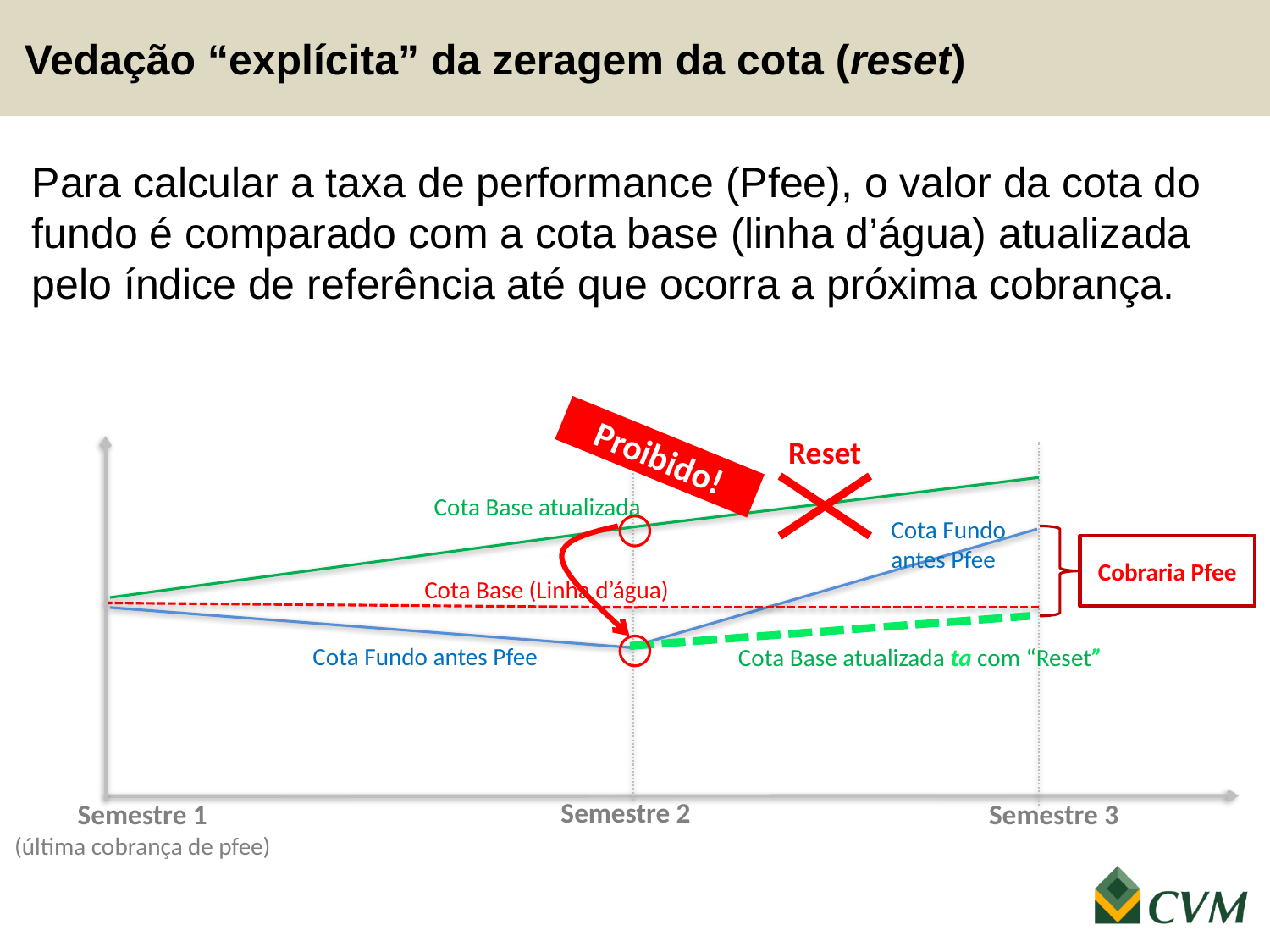

Vedação “explícita” da zeragem da cota (reset)
Para calcular a taxa de performance (Pfee), o valor da cota do fundo é comparado com a cota base (linha d’água) atualizada pelo índice de referência até que ocorra a próxima cobrança.
Reset
Cota Fundo antes Pfee

Cobraria Pfee
Cota Base atualizada ta com “Reset”

Proibido!
Cota Base atualizada
Cota Base (Linha d’água)
Cota Fundo antes Pfee
Semestre 2
Semestre 1
(última cobrança de pfee)
Semestre 3